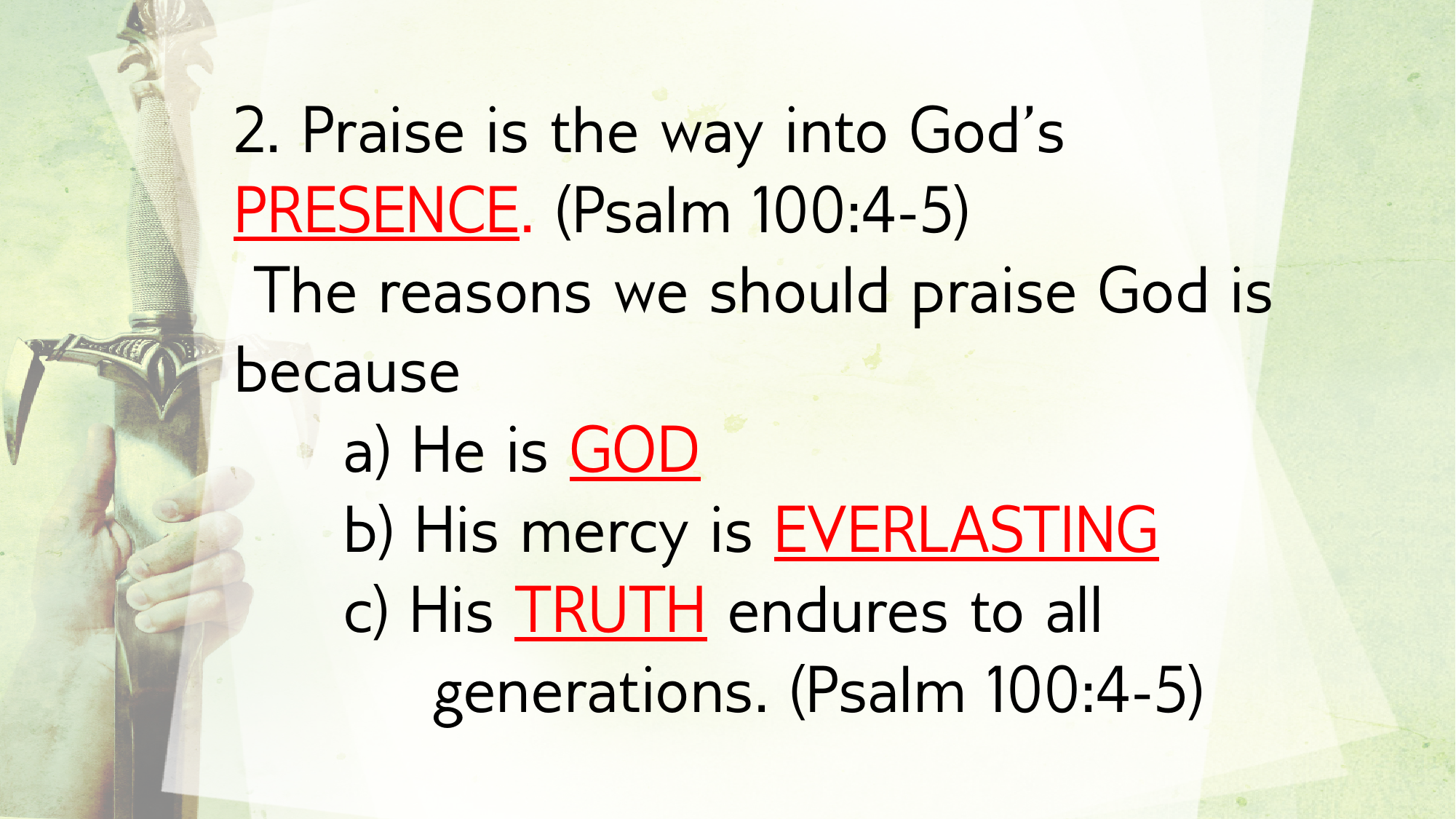

2. Praise is the way into God’s PRESENCE. (Psalm 100:4-5)
 The reasons we should praise God is because
	a) He is GOD
 	b) His mercy is EVERLASTING
	c) His TRUTH endures to all
          generations. (Psalm 100:4-5)